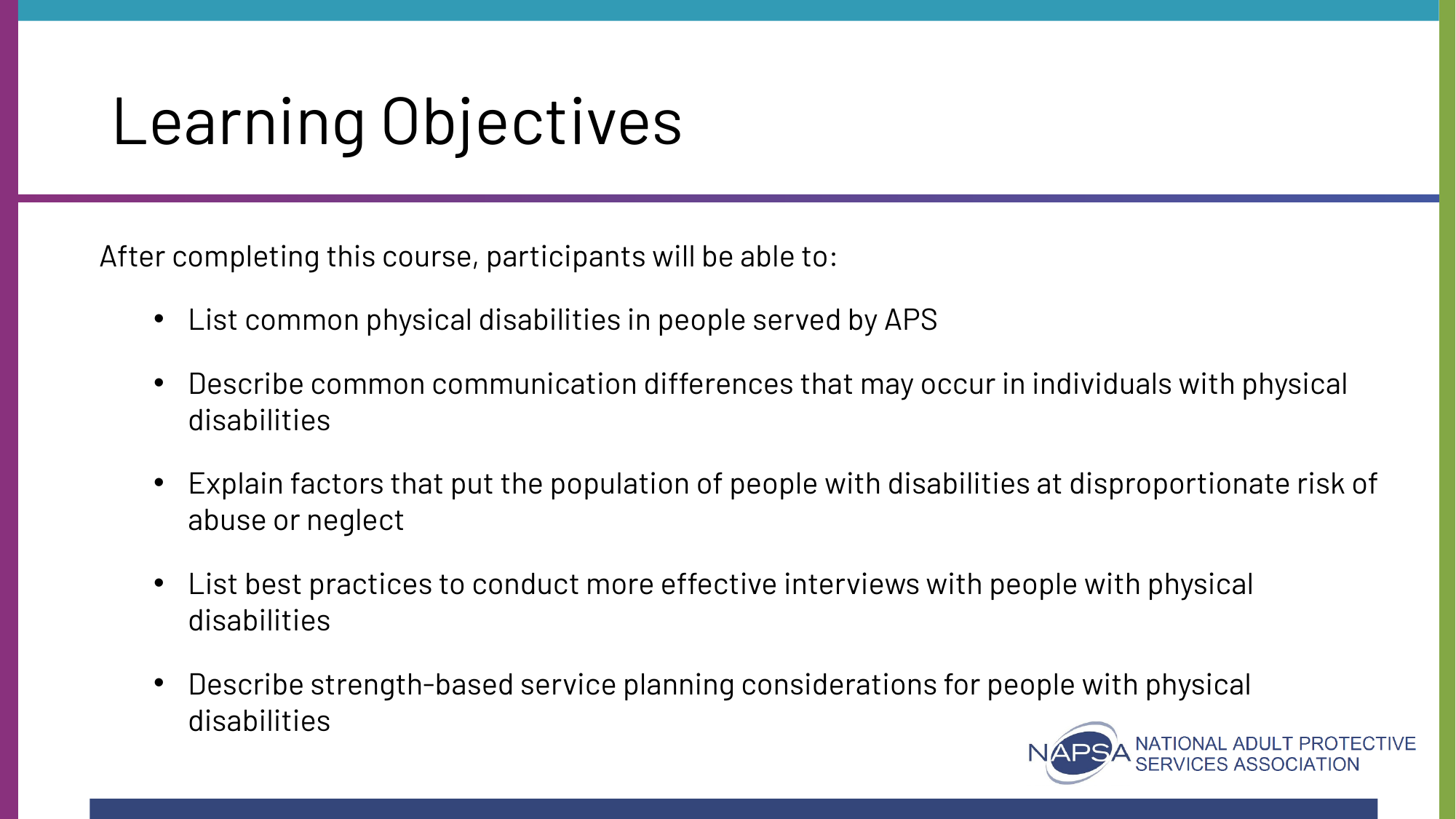

# Learning Objectives
After completing this course, participants will be able to:
List common physical disabilities in people served by APS
Describe common communication differences that may occur in individuals with physical disabilities
Explain factors that put the population of people with disabilities at disproportionate risk of abuse or neglect
List best practices to conduct more effective interviews with people with physical disabilities
Describe strength-based service planning considerations for people with physical disabilities